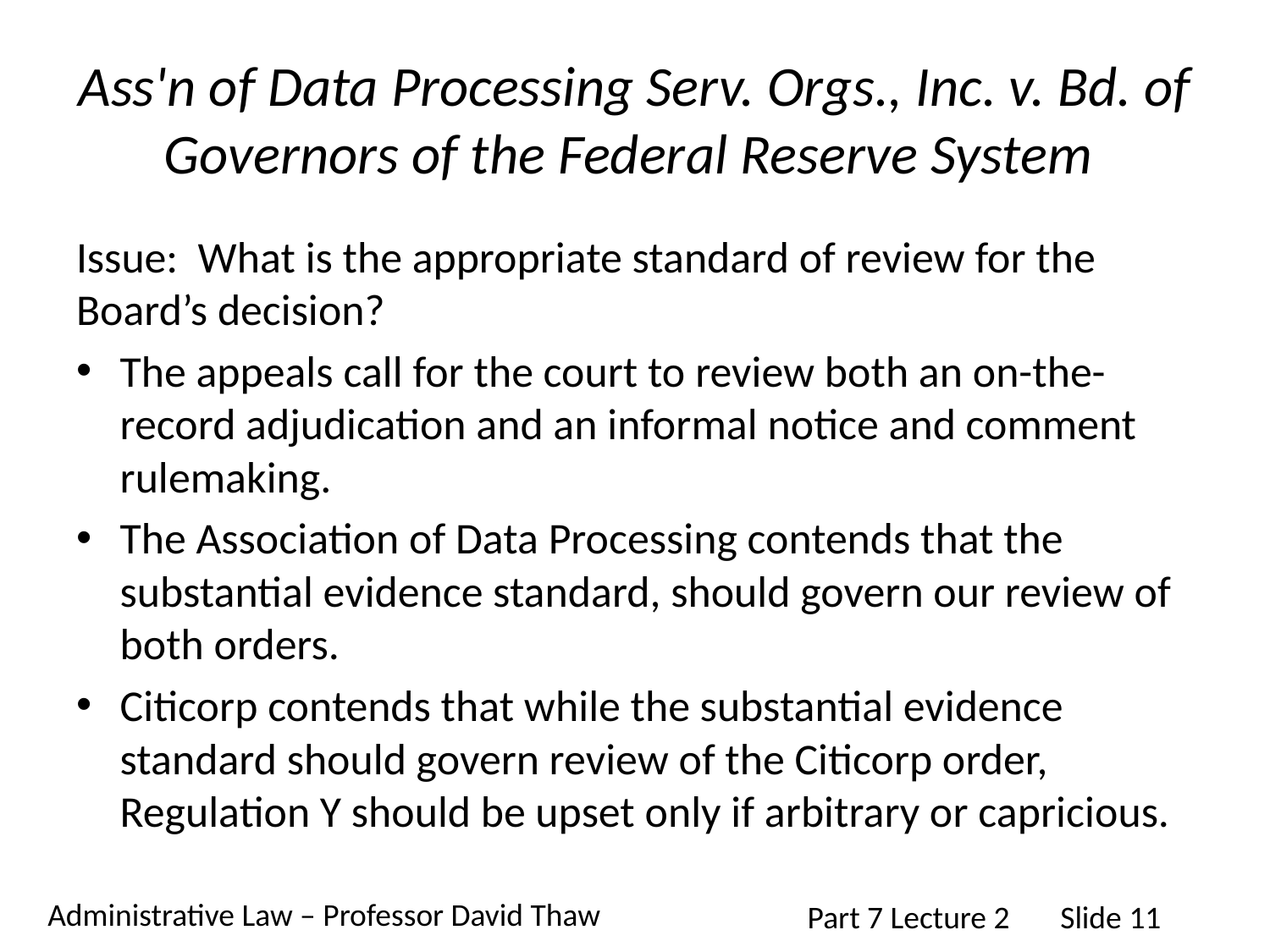

# Ass'n of Data Processing Serv. Orgs., Inc. v. Bd. of Governors of the Federal Reserve System
Issue:  What is the appropriate standard of review for the Board’s decision?
The appeals call for the court to review both an on-the-record adjudication and an informal notice and comment rulemaking.
The Association of Data Processing contends that the substantial evidence standard, should govern our review of both orders.
Citicorp contends that while the substantial evidence standard should govern review of the Citicorp order, Regulation Y should be upset only if arbitrary or capricious.